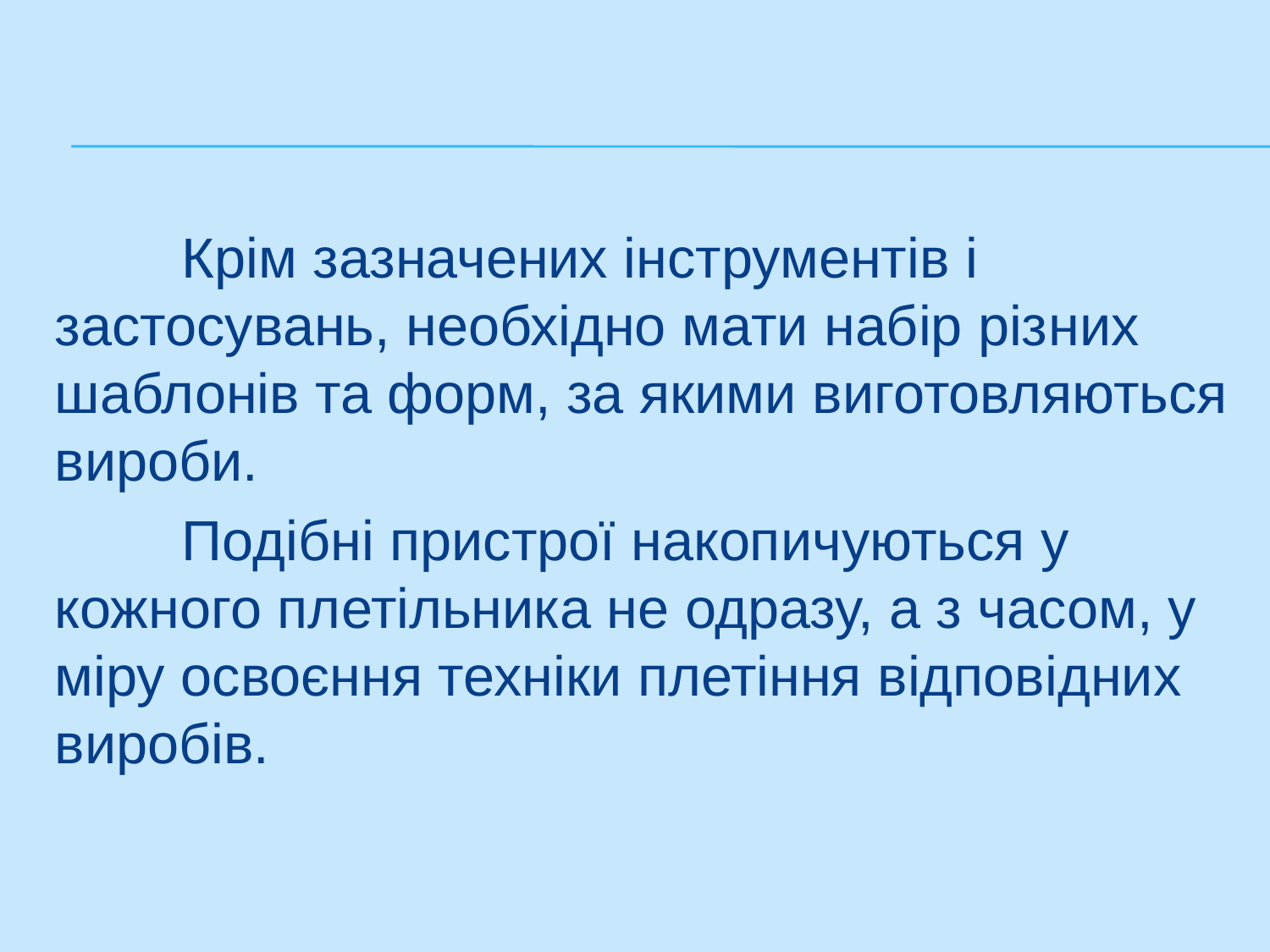

#
	Крім зазначених інструментів і застосувань, необхідно мати набір різ­них шаблонів та форм, за якими виготовляються вироби.
	Подібні пристрої накопичуються у кожного плетільника не одразу, а з часом, у міру освоєння техніки плетіння відповідних виробів.